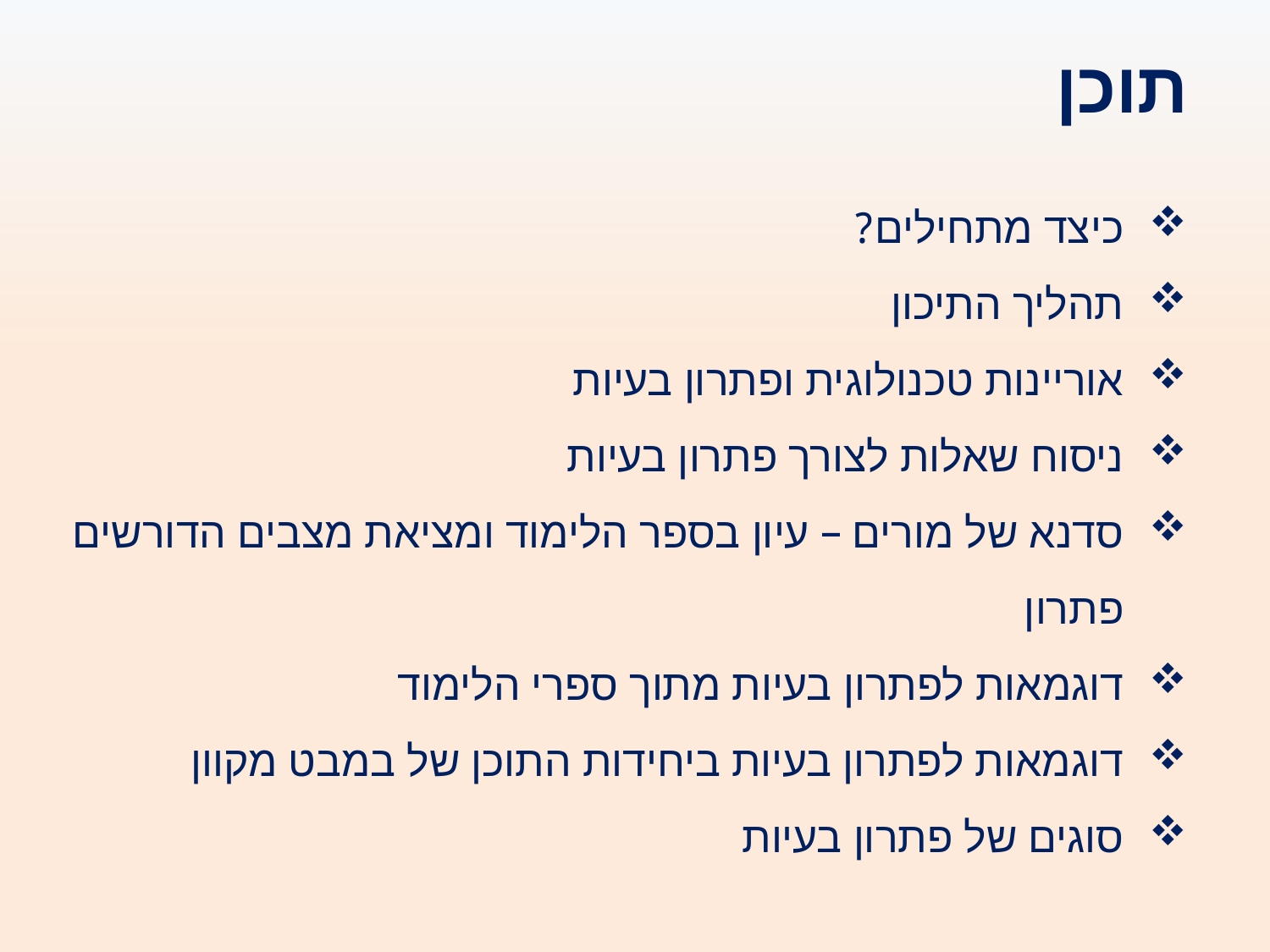

תוכן
כיצד מתחילים?
תהליך התיכון
אוריינות טכנולוגית ופתרון בעיות
ניסוח שאלות לצורך פתרון בעיות
סדנא של מורים – עיון בספר הלימוד ומציאת מצבים הדורשים פתרון
דוגמאות לפתרון בעיות מתוך ספרי הלימוד
דוגמאות לפתרון בעיות ביחידות התוכן של במבט מקוון
סוגים של פתרון בעיות